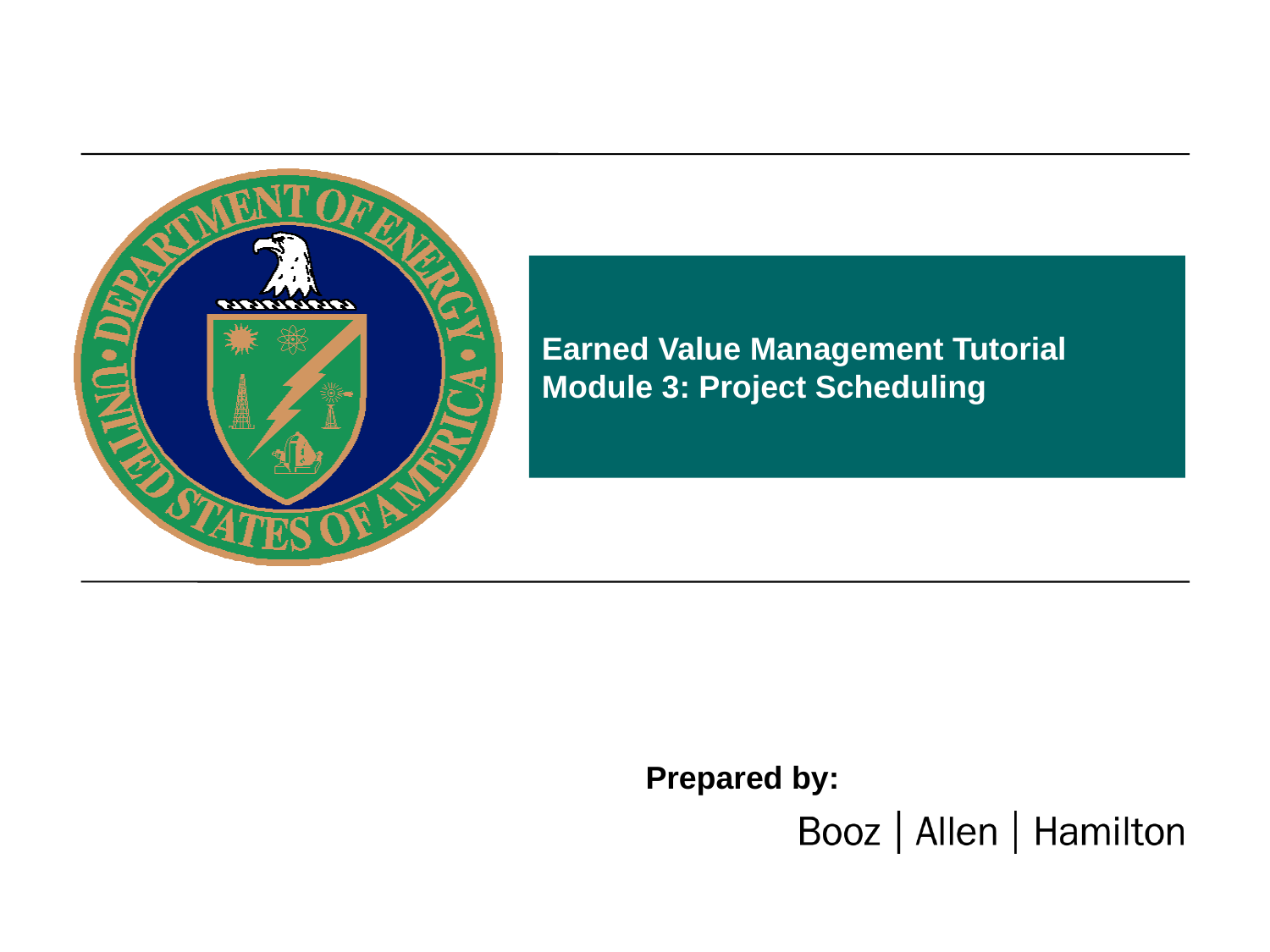

# Earned Value Management Tutorial Module 3: Project Scheduling
Prepared by: